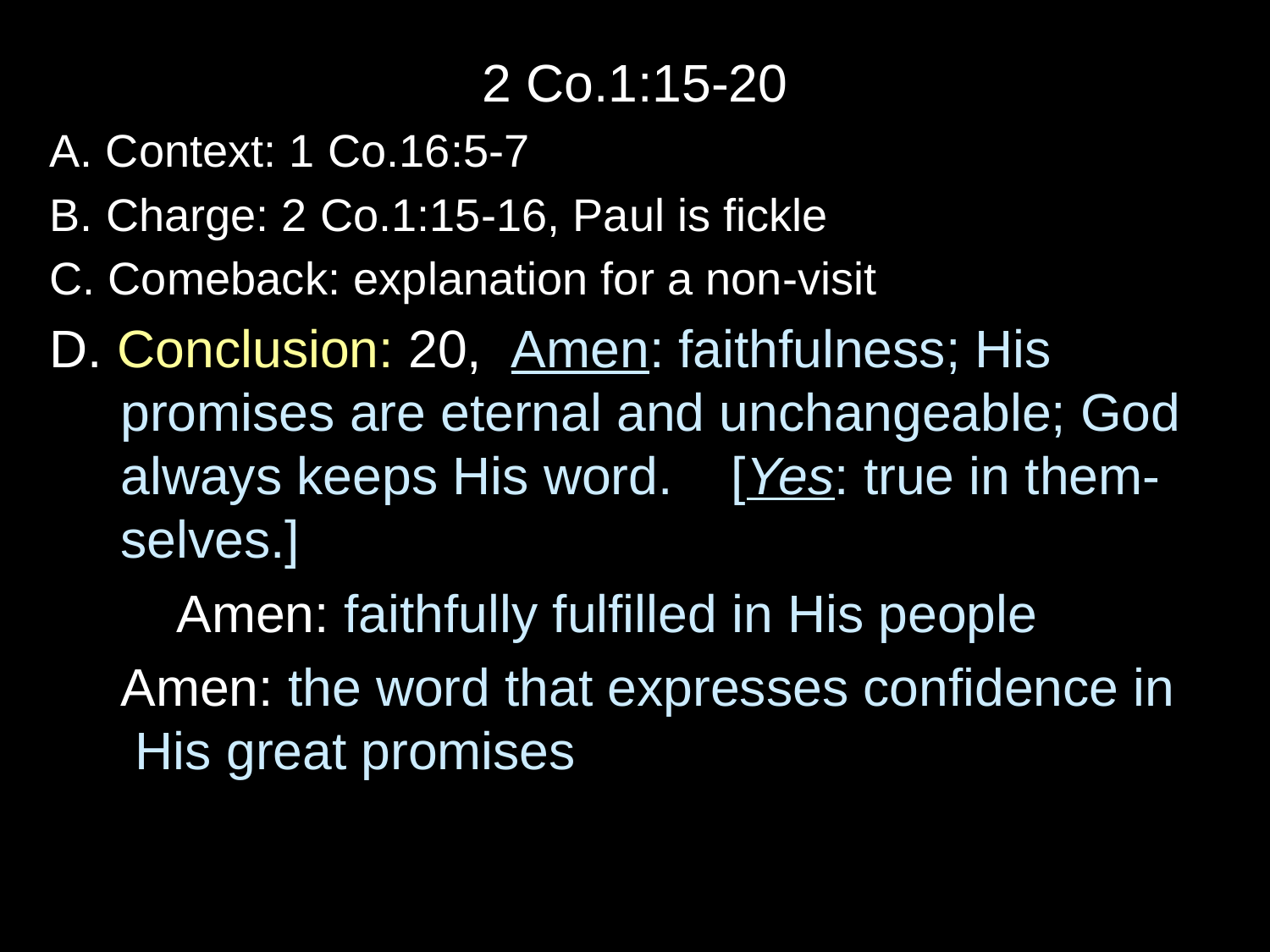

2 Co.1:15-20
A. Context: 1 Co.16:5-7
B. Charge: 2 Co.1:15-16, Paul is fickle
C. Comeback: explanation for a non-visit
D. Conclusion: 20,  Amen: faithfulness; His promises are eternal and unchangeable; God always keeps His word.    [Yes: true in them-selves.]
	Amen: faithfully fulfilled in His people
	Amen: the word that expresses confidence in     His great promises